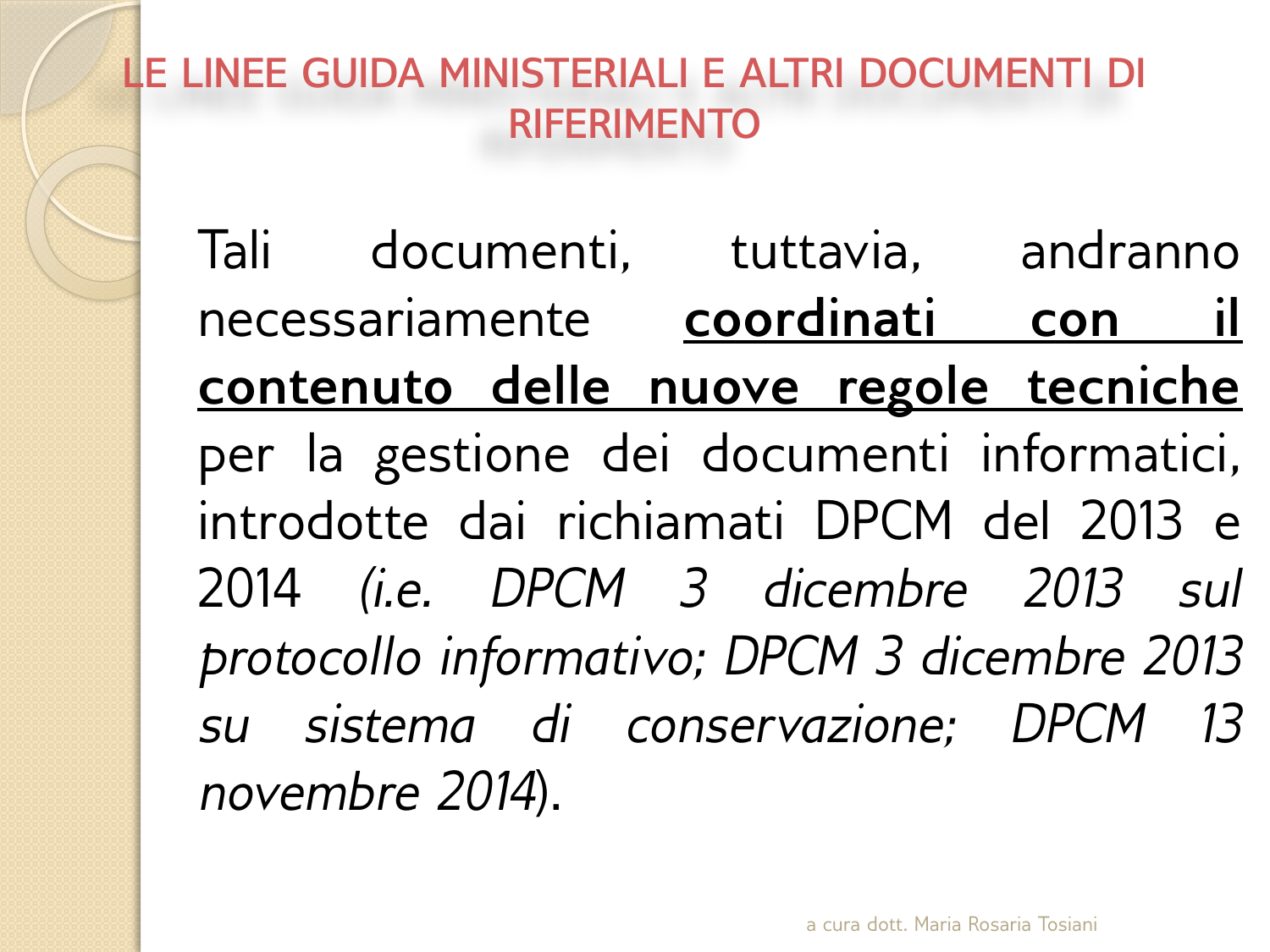

# LE LINEE GUIDA MINISTERIALI E ALTRI DOCUMENTI DI RIFERIMENTO
Tali documenti, tuttavia, andranno necessariamente coordinati con il contenuto delle nuove regole tecniche per la gestione dei documenti informatici, introdotte dai richiamati DPCM del 2013 e 2014 (i.e. DPCM 3 dicembre 2013 sul protocollo informativo; DPCM 3 dicembre 2013 su sistema di conservazione; DPCM 13 novembre 2014).

a cura dott. Maria Rosaria Tosiani